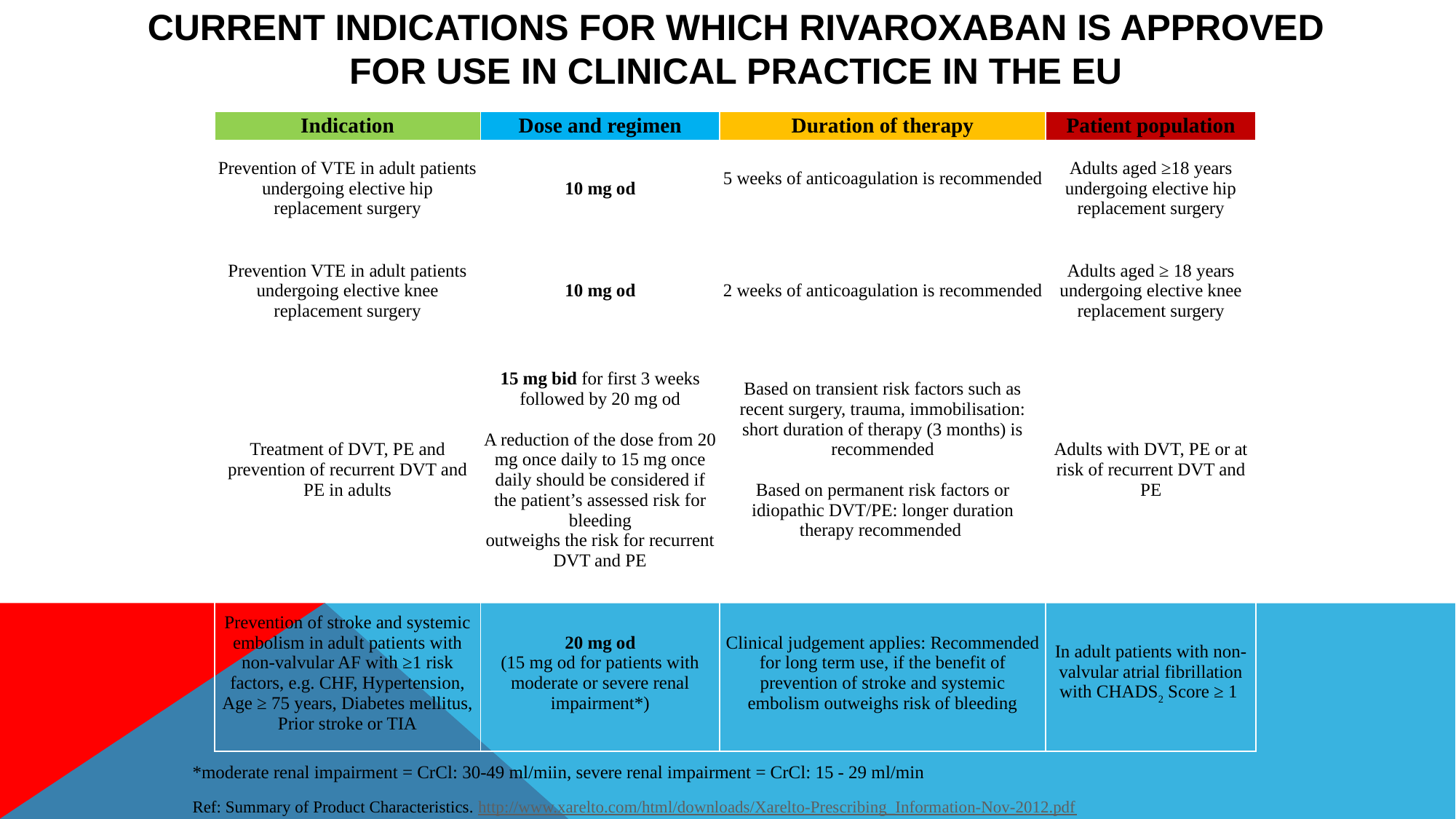

# Current indications for which rivaroxaban is approved for use in clinical practice in the EU
| Indication | Dose and regimen | Duration of therapy | Patient population |
| --- | --- | --- | --- |
| Prevention of VTE in adult patients undergoing elective hip replacement surgery | 10 mg od | 5 weeks of anticoagulation is recommended | Adults aged ≥18 years undergoing elective hip replacement surgery |
| Prevention VTE in adult patients undergoing elective knee replacement surgery | 10 mg od | 2 weeks of anticoagulation is recommended | Adults aged ≥ 18 years undergoing elective knee replacement surgery |
| Treatment of DVT, PE and prevention of recurrent DVT and PE in adults | 15 mg bid for first 3 weeks followed by 20 mg od   A reduction of the dose from 20 mg once daily to 15 mg once daily should be considered if the patient’s assessed risk for bleeding outweighs the risk for recurrent DVT and PE | Based on transient risk factors such as recent surgery, trauma, immobilisation: short duration of therapy (3 months) is recommended   Based on permanent risk factors or idiopathic DVT/PE: longer duration therapy recommended | Adults with DVT, PE or at risk of recurrent DVT and PE |
| Prevention of stroke and systemic embolism in adult patients with non-valvular AF with ≥1 risk factors, e.g. CHF, Hypertension, Age ≥ 75 years, Diabetes mellitus, Prior stroke or TIA | 20 mg od (15 mg od for patients with moderate or severe renal impairment\*) | Clinical judgement applies: Recommended for long term use, if the benefit of prevention of stroke and systemic embolism outweighs risk of bleeding | In adult patients with non-valvular atrial fibrillation with CHADS2 Score ≥ 1 |
*moderate renal impairment = CrCl: 30‑49 ml/miin, severe renal impairment = CrCl: 15 ‑ 29 ml/min
Ref: Summary of Product Characteristics. http://www.xarelto.com/html/downloads/Xarelto-Prescribing_Information-Nov-2012.pdf